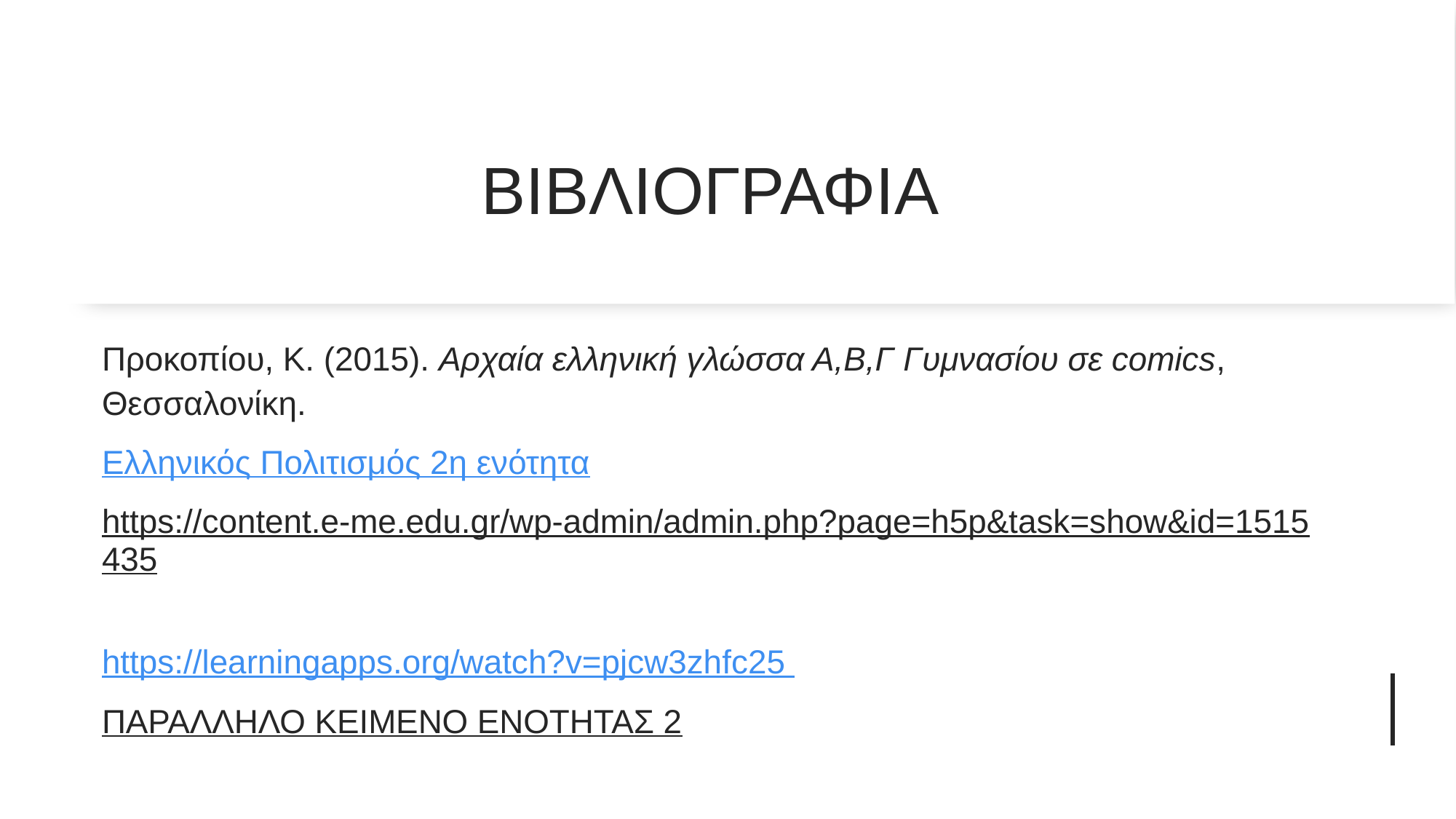

# ΒΙΒΛΙΟΓΡΑΦΙΑ
Προκοπίου, Κ. (2015). Αρχαία ελληνική γλώσσα Α,Β,Γ Γυμνασίου σε comics, Θεσσαλονίκη.
Ελληνικός Πολιτισμός 2η ενότητα
https://content.e-me.edu.gr/wp-admin/admin.php?page=h5p&task=show&id=1515435
https://learningapps.org/watch?v=pjcw3zhfc25
ΠΑΡΑΛΛΗΛΟ ΚΕΙΜΕΝΟ ΕΝΟΤΗΤΑΣ 2